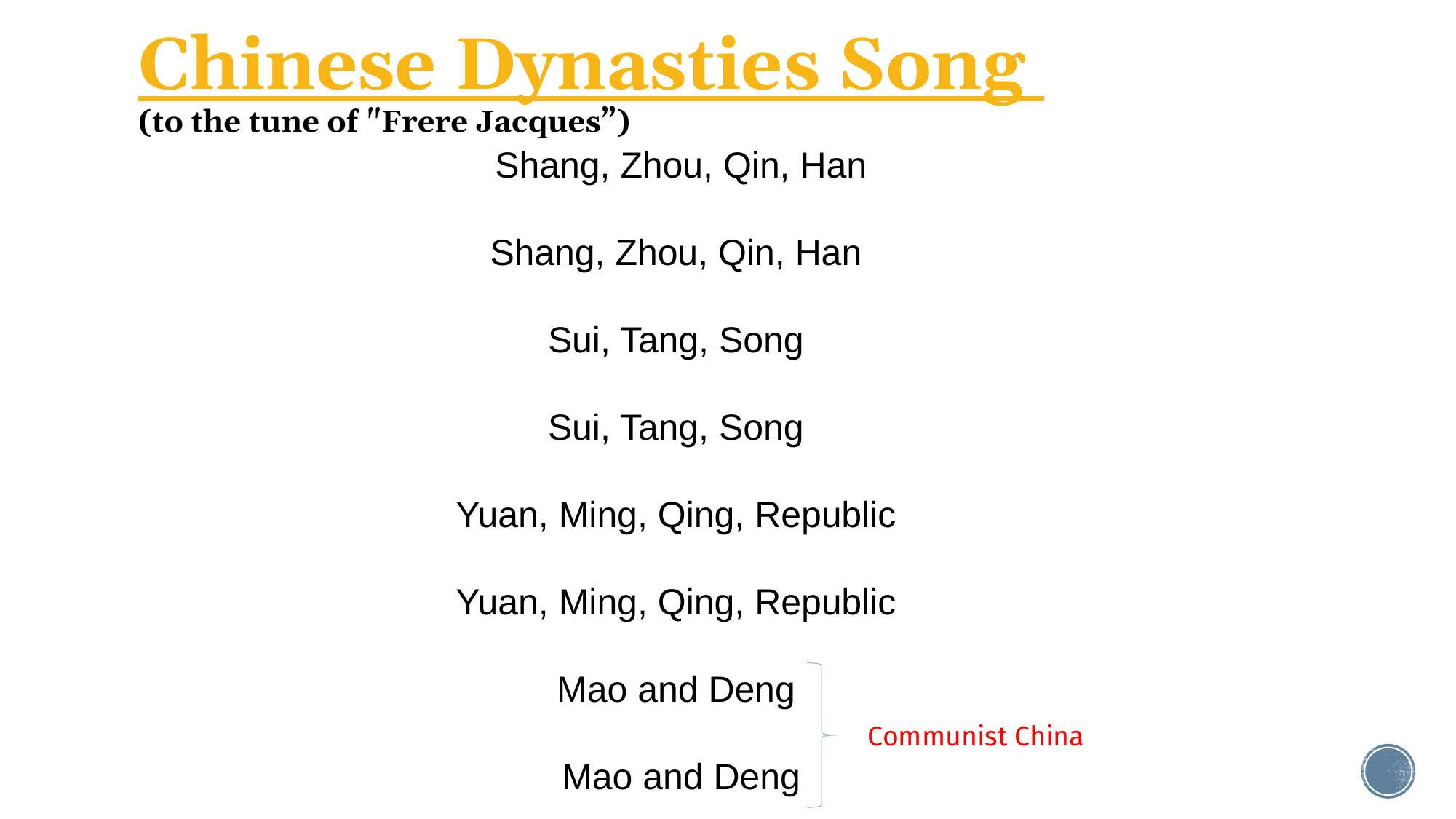

# Chinese Dynasties Song (to the tune of "Frere Jacques”)
 Shang, Zhou, Qin, Han 
Shang, Zhou, Qin, Han 
Sui, Tang, Song 
Sui, Tang, Song 
Yuan, Ming, Qing, Republic 
Yuan, Ming, Qing, Republic 
Mao and Deng 
Mao and Deng

Communist China